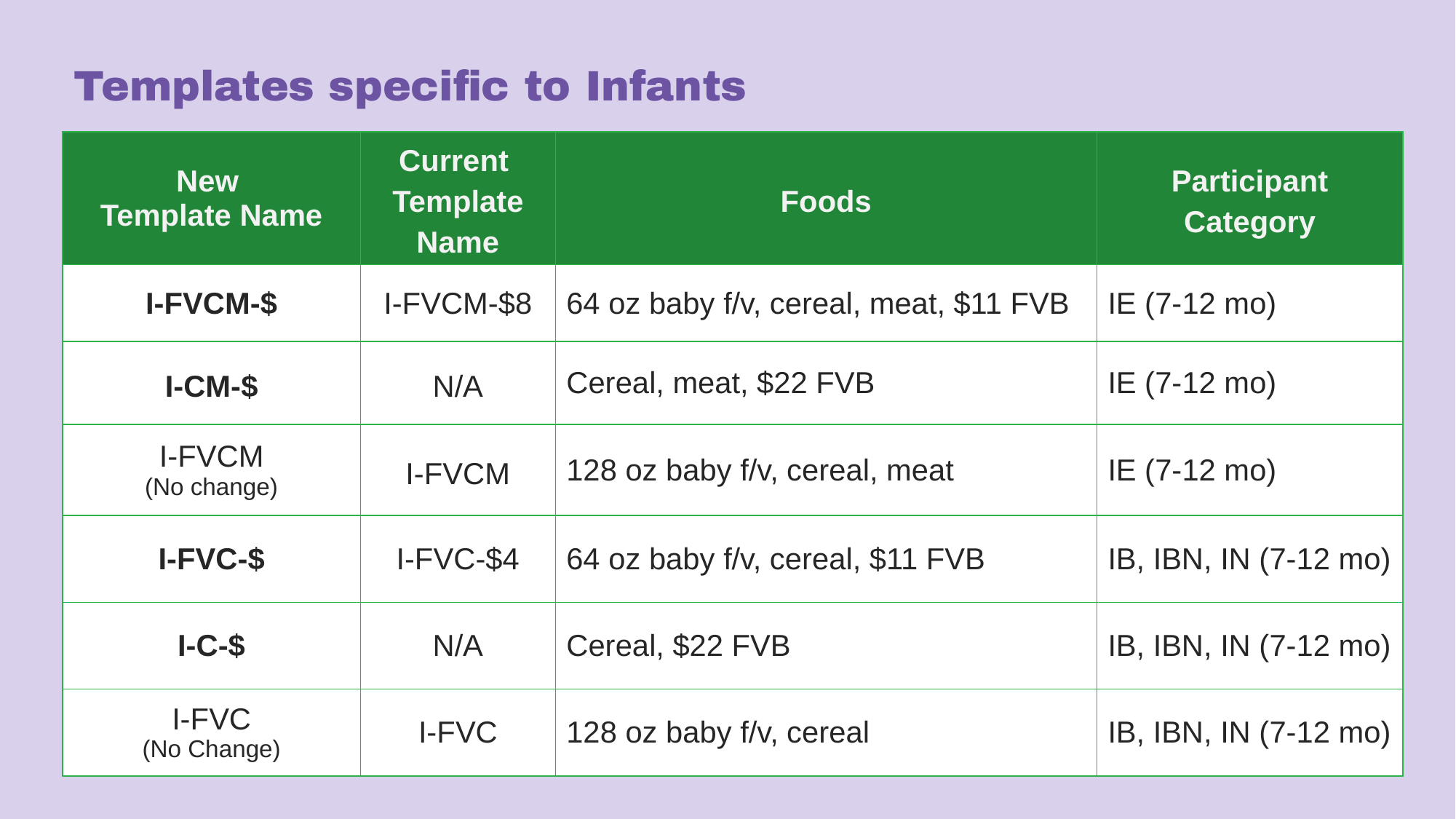

Templates specific to Infants
| New Template Name | Current Template Name | Foods | Participant Category |
| --- | --- | --- | --- |
| I-FVCM-$ | I-FVCM-$8 | 64 oz baby f/v, cereal, meat, $11 FVB | IE (7-12 mo) |
| I-CM-$ | N/A | Cereal, meat, $22 FVB | IE (7-12 mo) |
| I-FVCM (No change) | I-FVCM | 128 oz baby f/v, cereal, meat | IE (7-12 mo) |
| I-FVC-$ | I-FVC-$4 | 64 oz baby f/v, cereal, $11 FVB | IB, IBN, IN (7-12 mo) |
| I-C-$ | N/A | Cereal, $22 FVB | IB, IBN, IN (7-12 mo) |
| I-FVC (No Change) | I-FVC | 128 oz baby f/v, cereal | IB, IBN, IN (7-12 mo) |